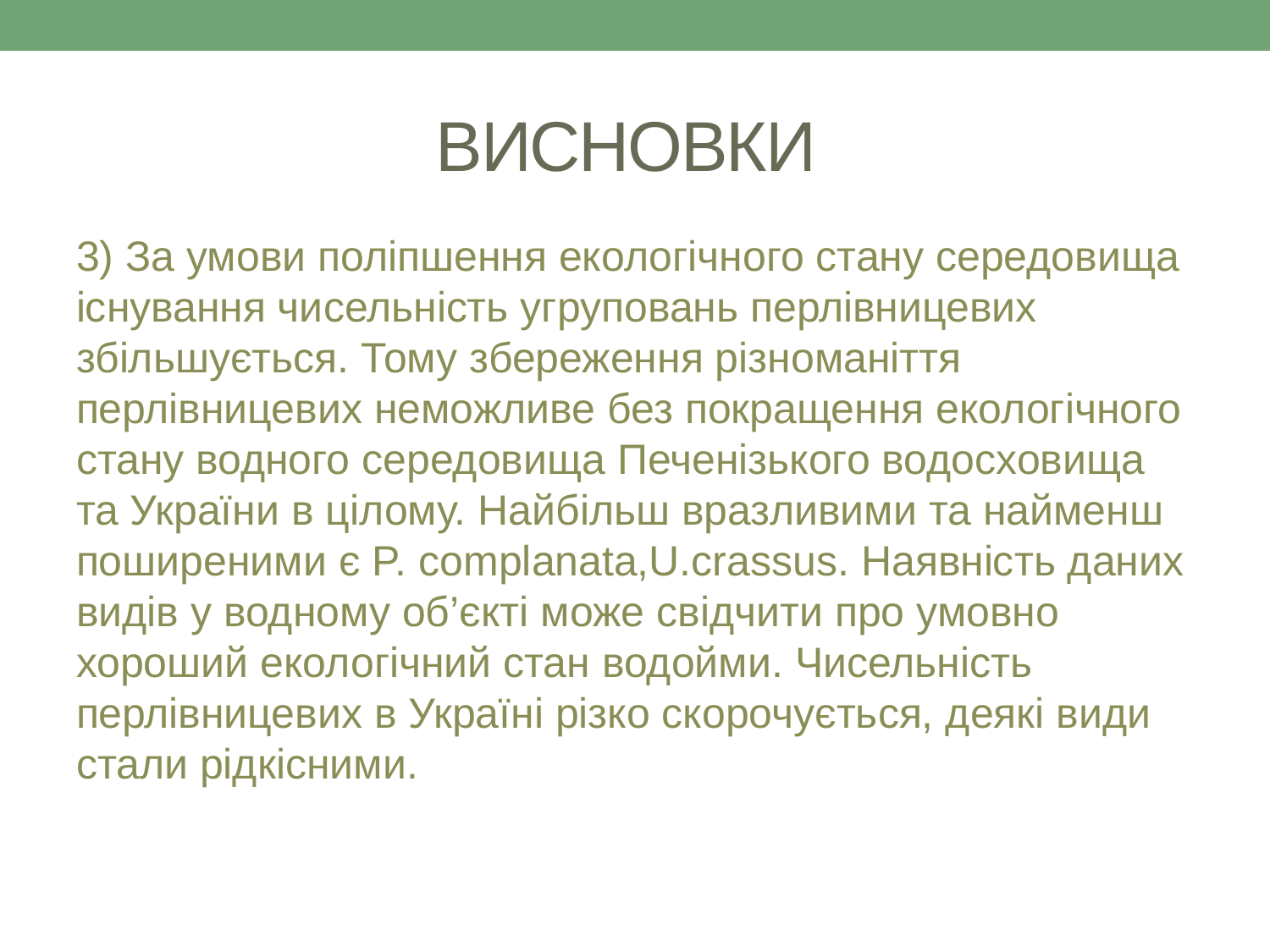

# ВИСНОВКИ
3) За умови поліпшення екологічного стану середовища існування чисельність угруповань перлівницевих збільшується. Тому збереження різноманіття перлівницевих неможливе без покращення екологічного стану водного середовища Печенізького водосховища та України в цілому. Найбільш вразливими та найменш поширеними є P. complanata,U.crassus. Наявність даних видів у водному об’єкті може свідчити про умовно хороший екологічний стан водойми. Чисельність перлівницевих в Україні різко скорочується, деякі види стали рідкісними.